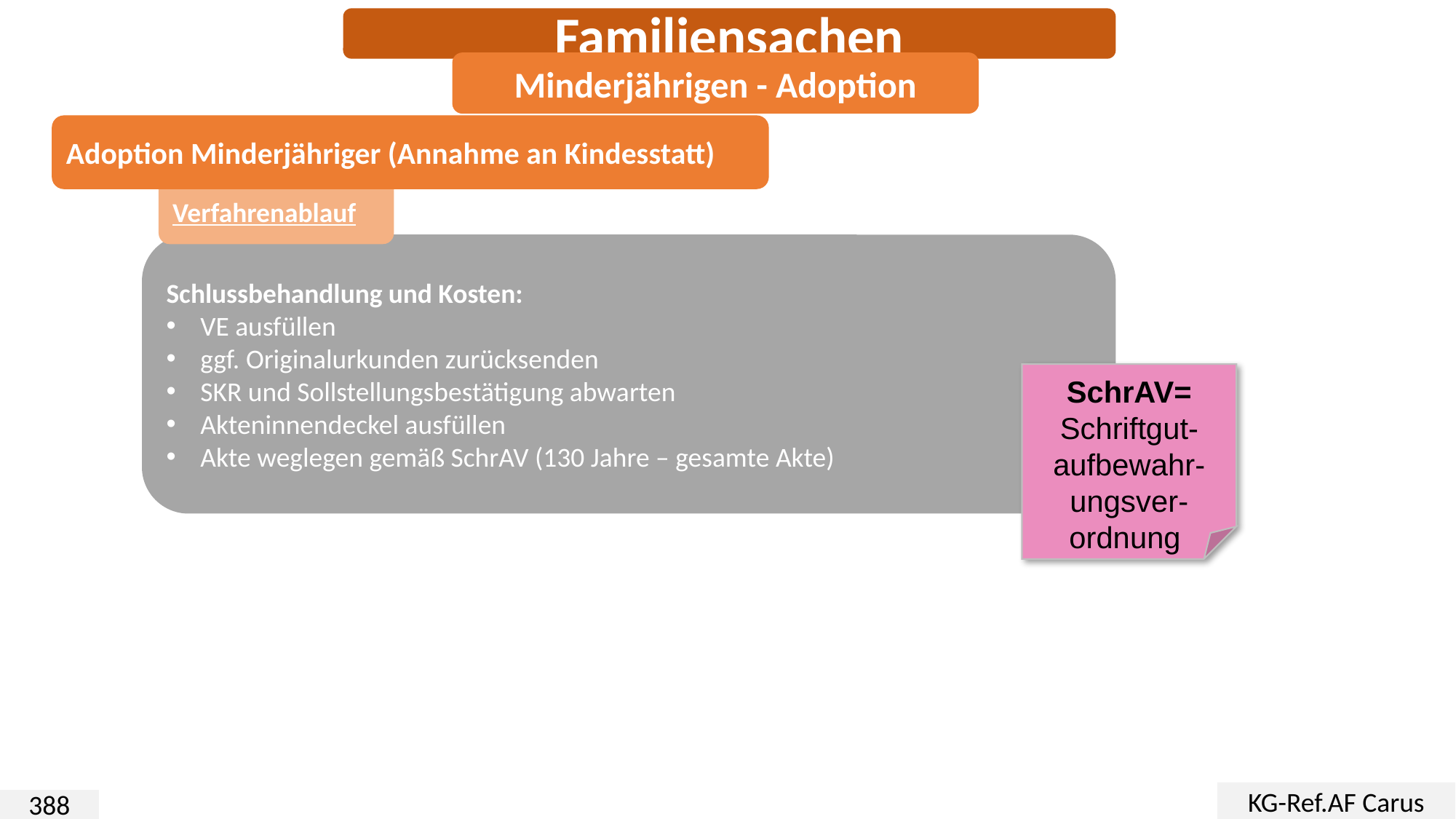

Familiensachen
Minderjährigen - Adoption
Adoption Minderjähriger (Annahme an Kindesstatt)
Verfahrenablauf
Schlussbehandlung und Kosten:
VE ausfüllen
ggf. Originalurkunden zurücksenden
SKR und Sollstellungsbestätigung abwarten
Akteninnendeckel ausfüllen
Akte weglegen gemäß SchrAV (130 Jahre – gesamte Akte)

SchrAV=
Schriftgut-aufbewahr-ungsver-ordnung
KG-Ref.AF Carus
388